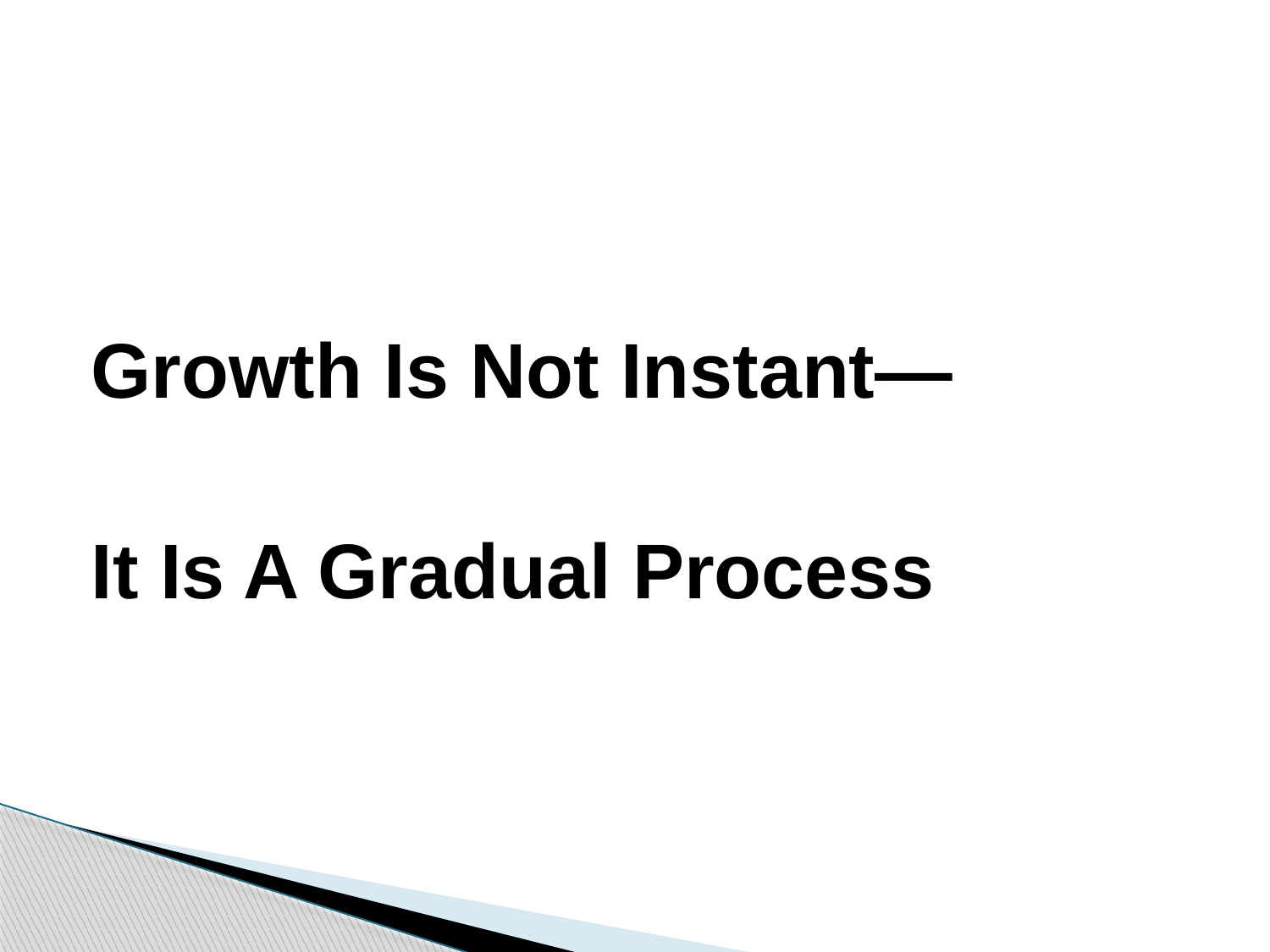

#

Growth Is Not Instant—

It Is A Gradual Process